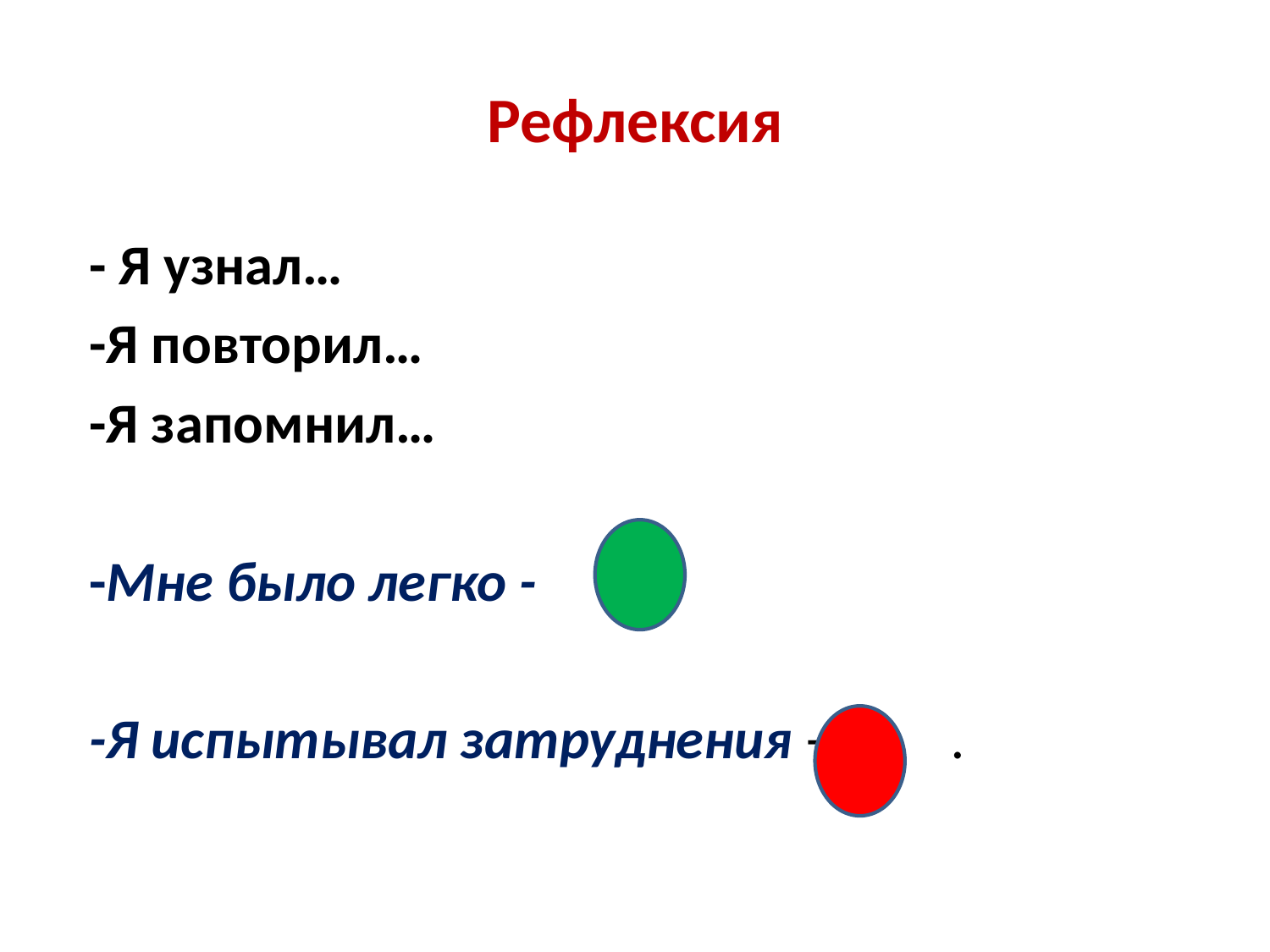

# Рефлексия
 - Я узнал…
 -Я повторил…
 -Я запомнил…

 -Мне было легко -

 -Я испытывал затруднения -          .